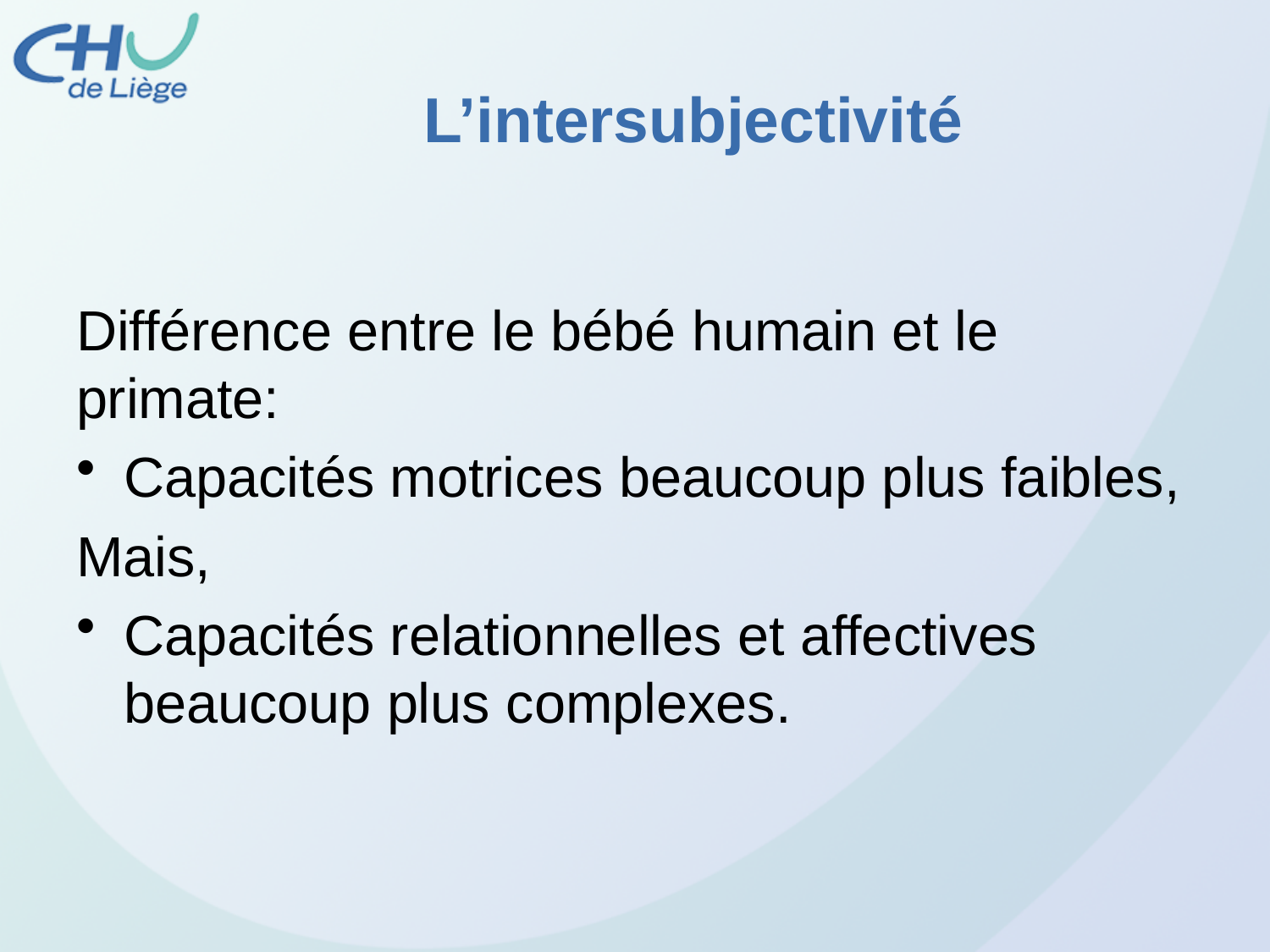

# L’intersubjectivité
Différence entre le bébé humain et le primate:
Capacités motrices beaucoup plus faibles,
Mais,
Capacités relationnelles et affectives beaucoup plus complexes.